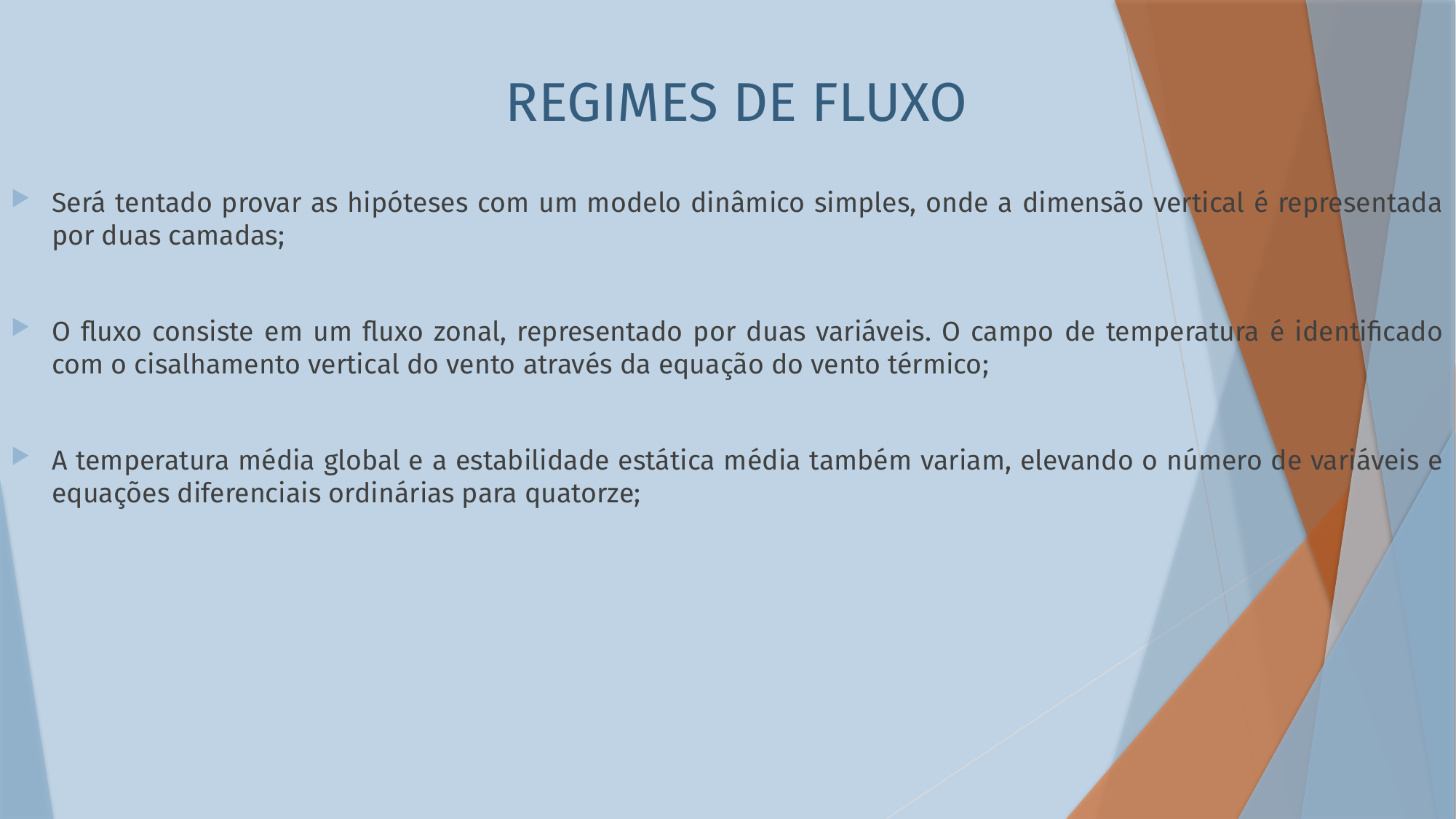

# REGIMES DE FLUXO
Será tentado provar as hipóteses com um modelo dinâmico simples, onde a dimensão vertical é representada por duas camadas;

O fluxo consiste em um fluxo zonal, representado por duas variáveis. O campo de temperatura é identificado com o cisalhamento vertical do vento através da equação do vento térmico;

A temperatura média global e a estabilidade estática média também variam, elevando o número de variáveis e equações diferenciais ordinárias para quatorze;